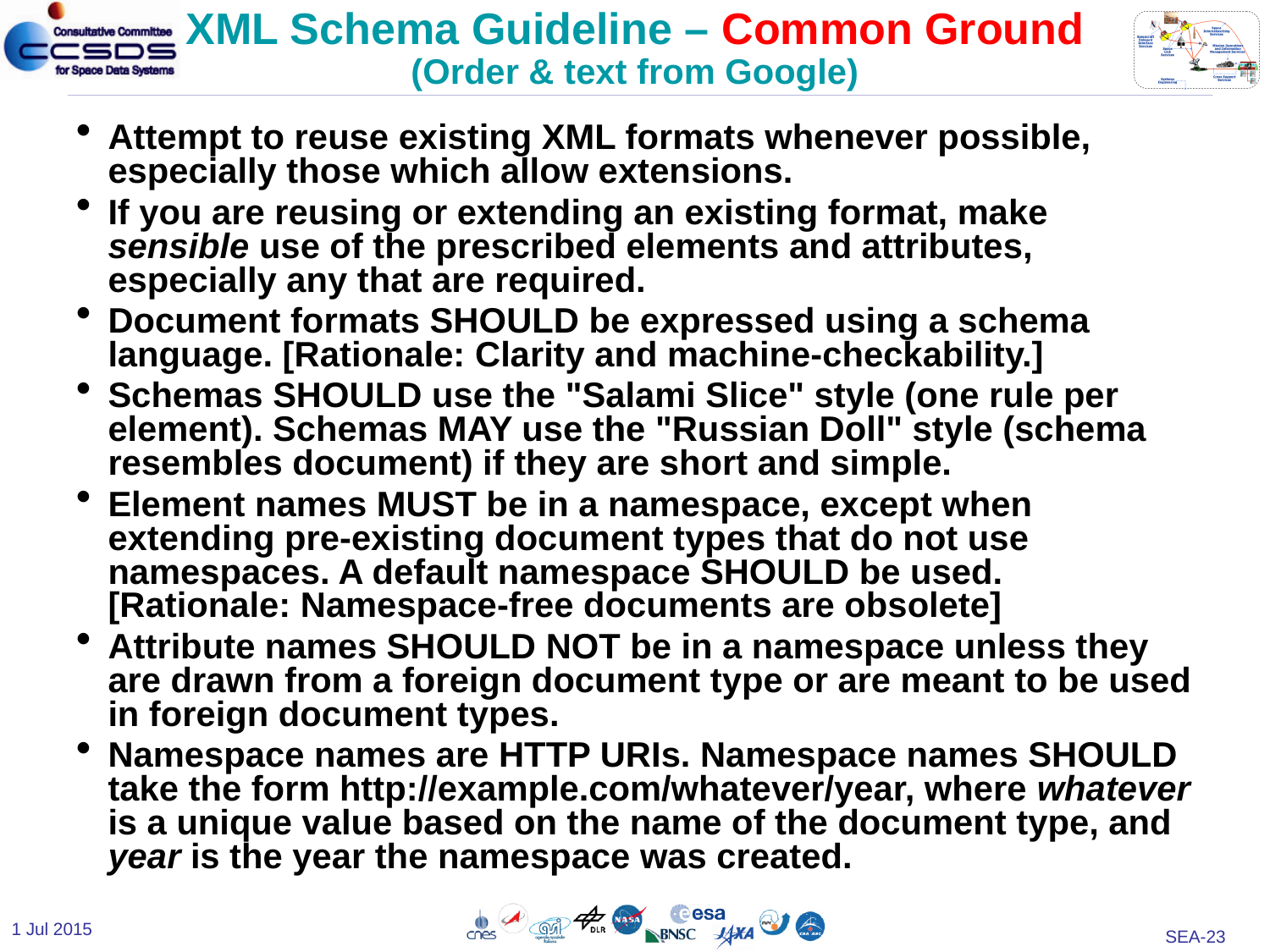

# XML Schema Guideline – Common Ground (Order & text from Google)
Attempt to reuse existing XML formats whenever possible, especially those which allow extensions.
If you are reusing or extending an existing format, make sensible use of the prescribed elements and attributes, especially any that are required.
Document formats SHOULD be expressed using a schema language. [Rationale: Clarity and machine-checkability.]
Schemas SHOULD use the "Salami Slice" style (one rule per element). Schemas MAY use the "Russian Doll" style (schema resembles document) if they are short and simple.
Element names MUST be in a namespace, except when extending pre-existing document types that do not use namespaces. A default namespace SHOULD be used. [Rationale: Namespace-free documents are obsolete]
Attribute names SHOULD NOT be in a namespace unless they are drawn from a foreign document type or are meant to be used in foreign document types.
Namespace names are HTTP URIs. Namespace names SHOULD take the form http://example.com/whatever/year, where whatever is a unique value based on the name of the document type, and year is the year the namespace was created.

1 Jul 2015